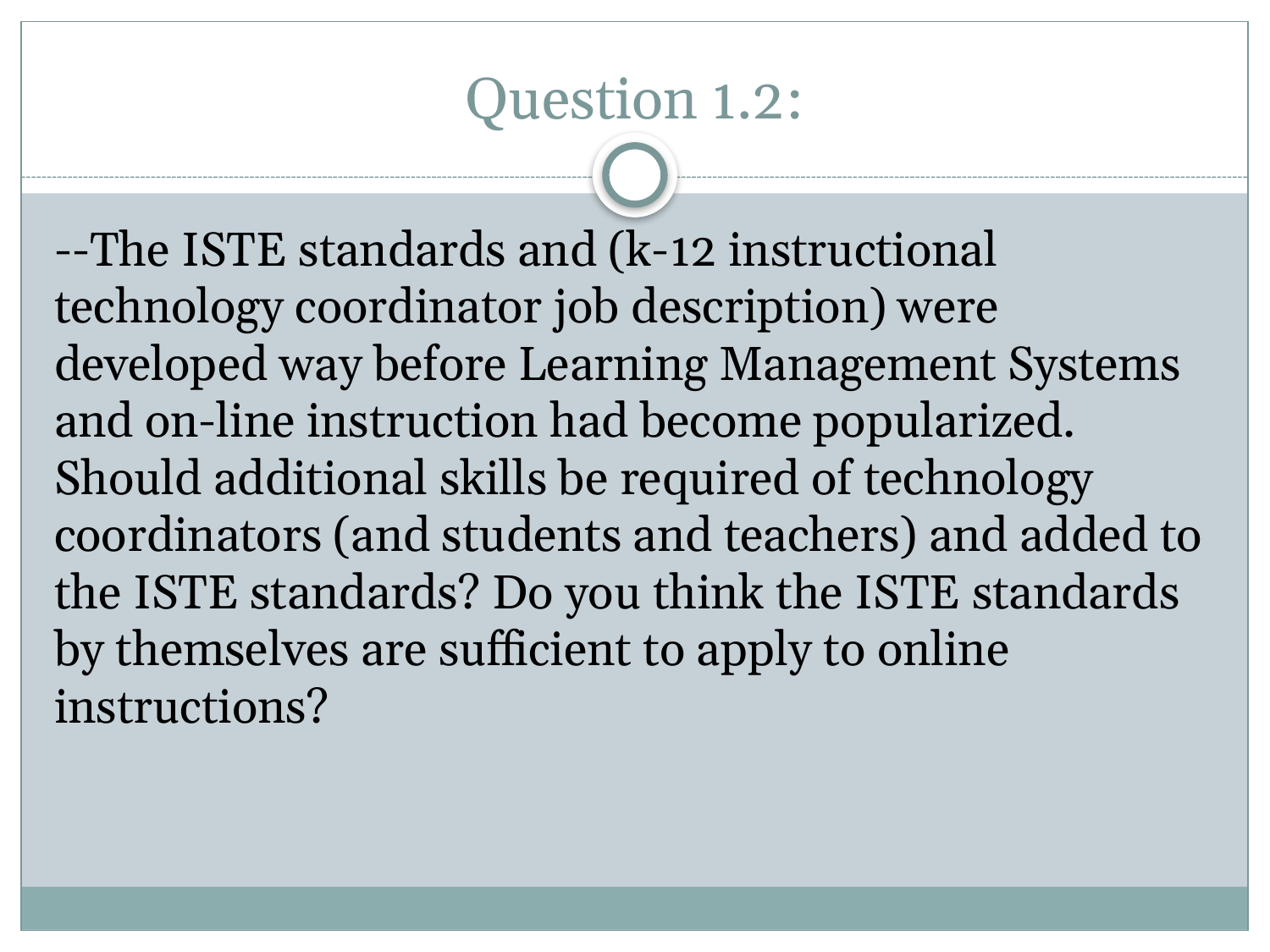

# Question 1.2:
--The ISTE standards and (k-12 instructional technology coordinator job description) were developed way before Learning Management Systems and on-line instruction had become popularized. Should additional skills be required of technology coordinators (and students and teachers) and added to the ISTE standards? Do you think the ISTE standards by themselves are sufficient to apply to online instructions?